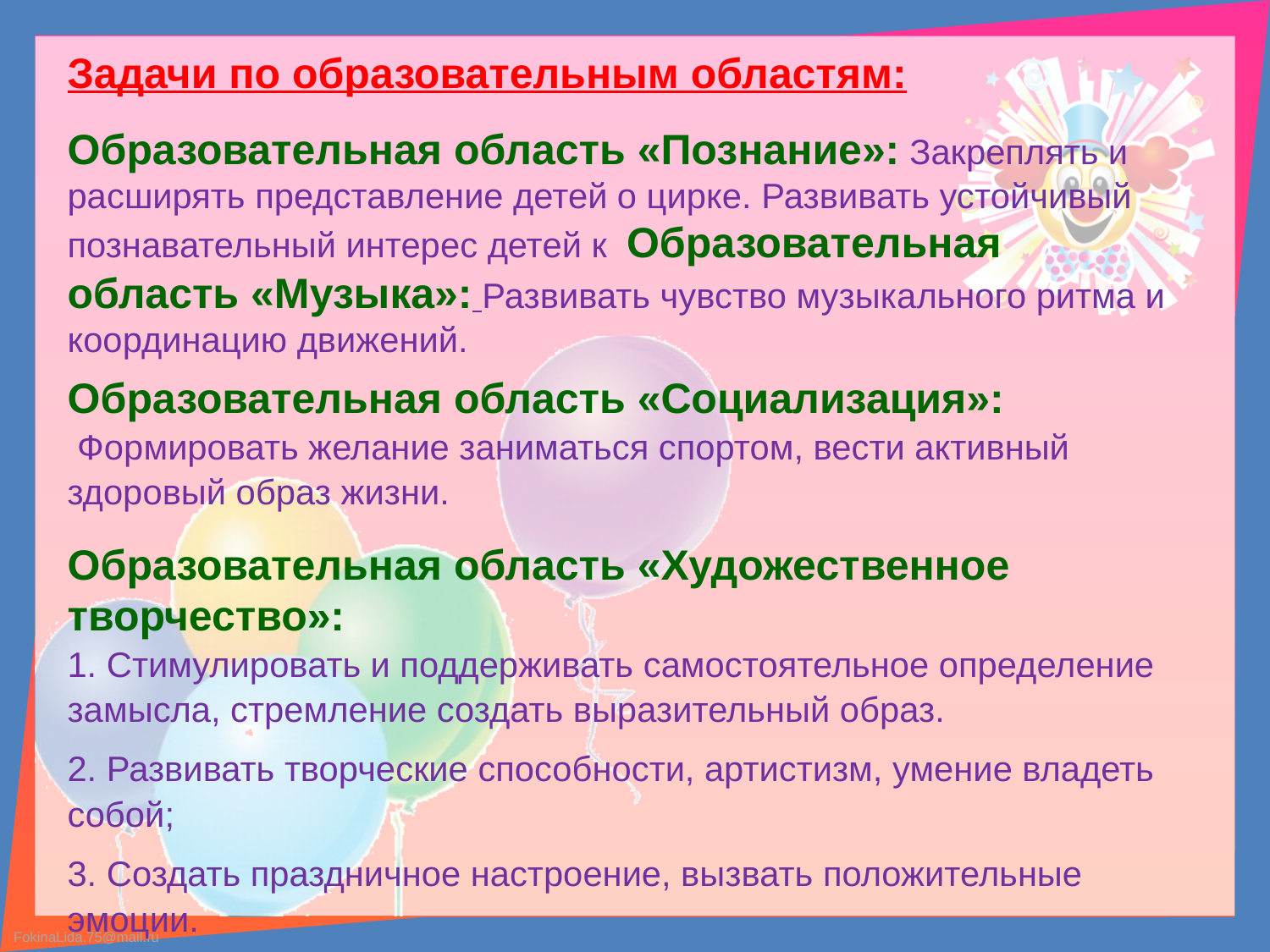

Задачи по образовательным областям:
Образовательная область «Познание»: Закреплять и расширять представление детей о цирке. Развивать устойчивый познавательный интерес детей к  Образовательная область «Музыка»: Развивать чувство музыкального ритма и координацию движений.
Образовательная область «Социализация»:
 Формировать желание заниматься спортом, вести активный здоровый образ жизни.
Образовательная область «Художественное творчество»:
1. Стимулировать и поддерживать самостоятельное определение замысла, стремление создать выразительный образ.
2. Развивать творческие способности, артистизм, умение владеть собой;
3. Создать праздничное настроение, вызвать положительные эмоции.